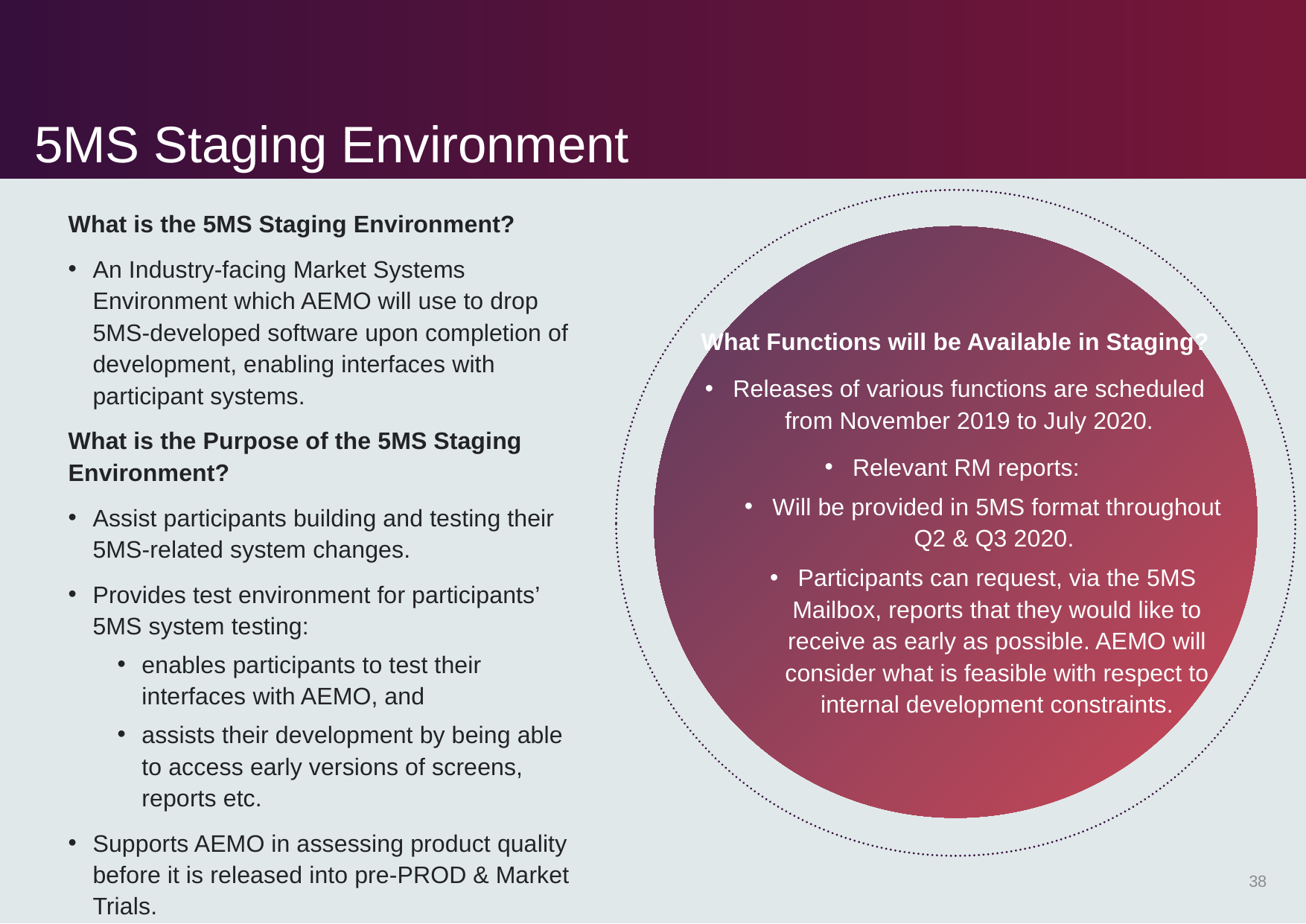

# 5MS Staging Environment

What is the 5MS Staging Environment?
An Industry-facing Market Systems Environment which AEMO will use to drop 5MS-developed software upon completion of development, enabling interfaces with participant systems.
What is the Purpose of the 5MS Staging Environment?
Assist participants building and testing their 5MS-related system changes.
Provides test environment for participants’ 5MS system testing:
enables participants to test their interfaces with AEMO, and
assists their development by being able to access early versions of screens, reports etc.
Supports AEMO in assessing product quality before it is released into pre-PROD & Market Trials.
What Functions will be Available in Staging?
Releases of various functions are scheduled from November 2019 to July 2020.
Relevant RM reports:
Will be provided in 5MS format throughout Q2 & Q3 2020.
Participants can request, via the 5MS Mailbox, reports that they would like to receive as early as possible. AEMO will consider what is feasible with respect to internal development constraints.
38